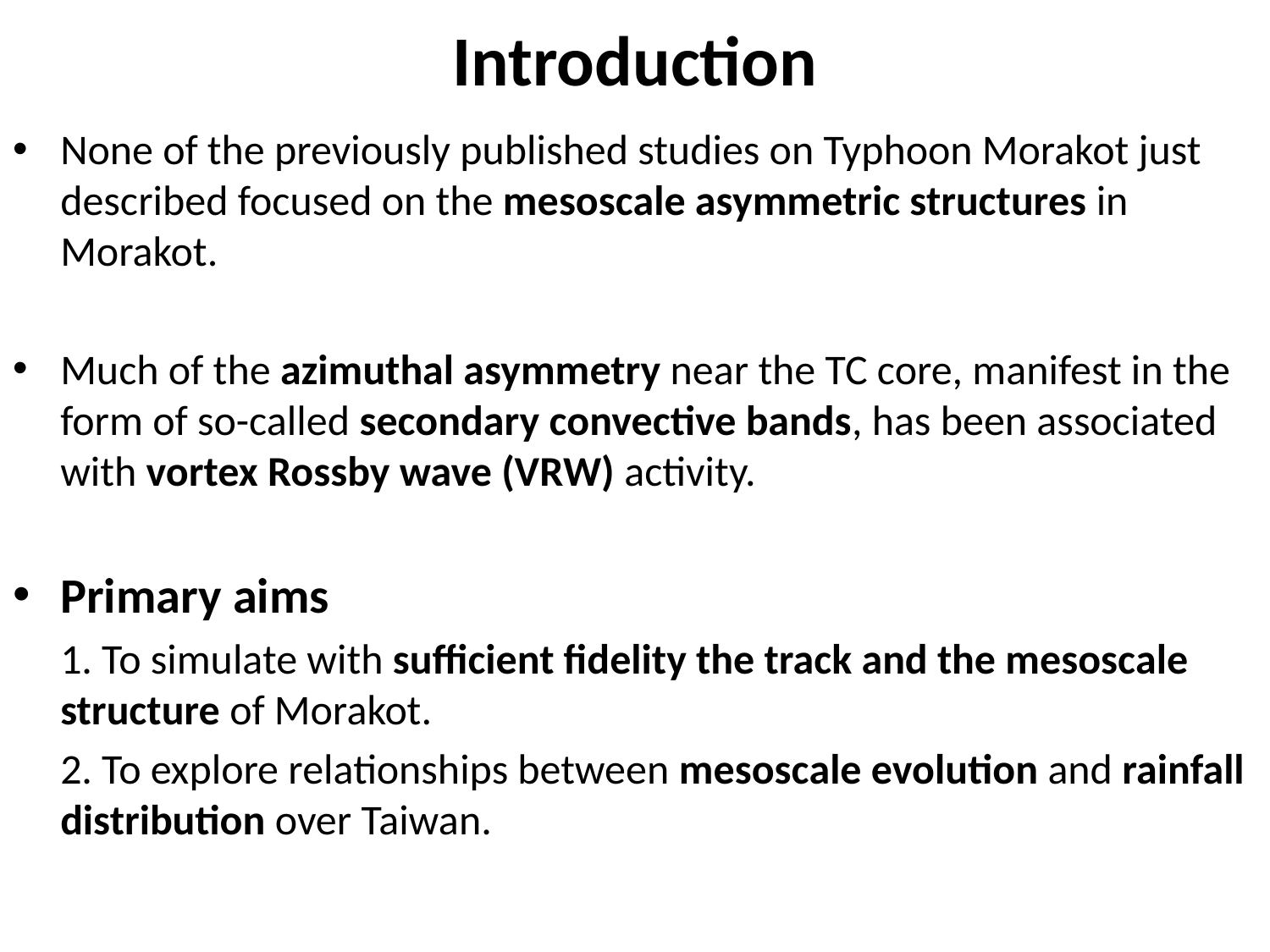

# Introduction
None of the previously published studies on Typhoon Morakot just described focused on the mesoscale asymmetric structures in Morakot.

Much of the azimuthal asymmetry near the TC core, manifest in the form of so-called secondary convective bands, has been associated with vortex Rossby wave (VRW) activity.

Primary aims
     1. To simulate with sufficient fidelity the track and the mesoscale structure of Morakot.
     2. To explore relationships between mesoscale evolution and rainfall distribution over Taiwan.